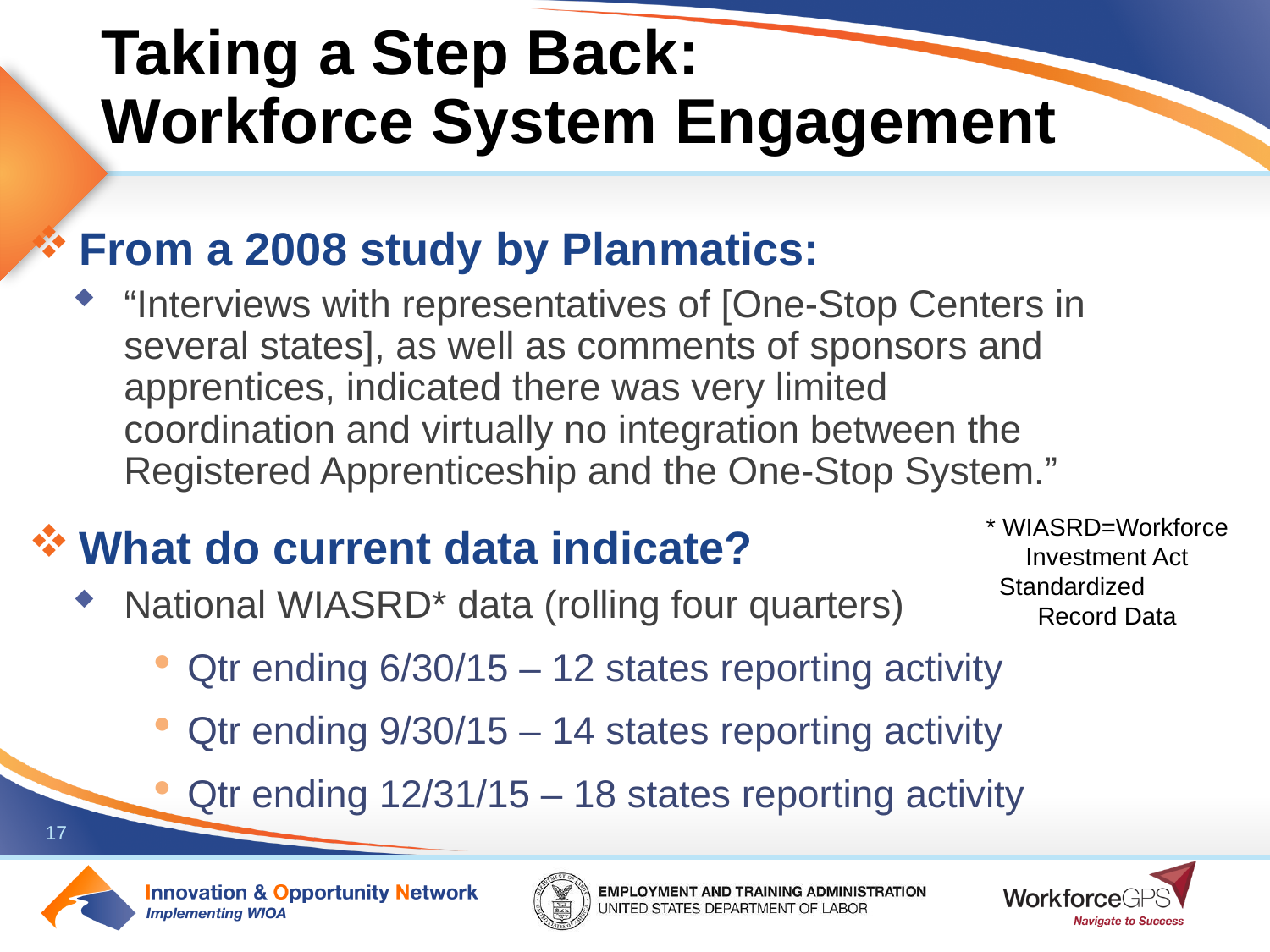

# Taking a Step Back: Workforce System Engagement
From a 2008 study by Planmatics:
“Interviews with representatives of [One-Stop Centers in several states], as well as comments of sponsors and apprentices, indicated there was very limited coordination and virtually no integration between the Registered Apprenticeship and the One-Stop System.”
What do current data indicate?
National WIASRD* data (rolling four quarters)
Qtr ending 6/30/15 – 12 states reporting activity
Qtr ending 9/30/15 – 14 states reporting activity
Qtr ending 12/31/15 – 18 states reporting activity

* WIASRD=Workforce Investment Act Standardized           Record Data